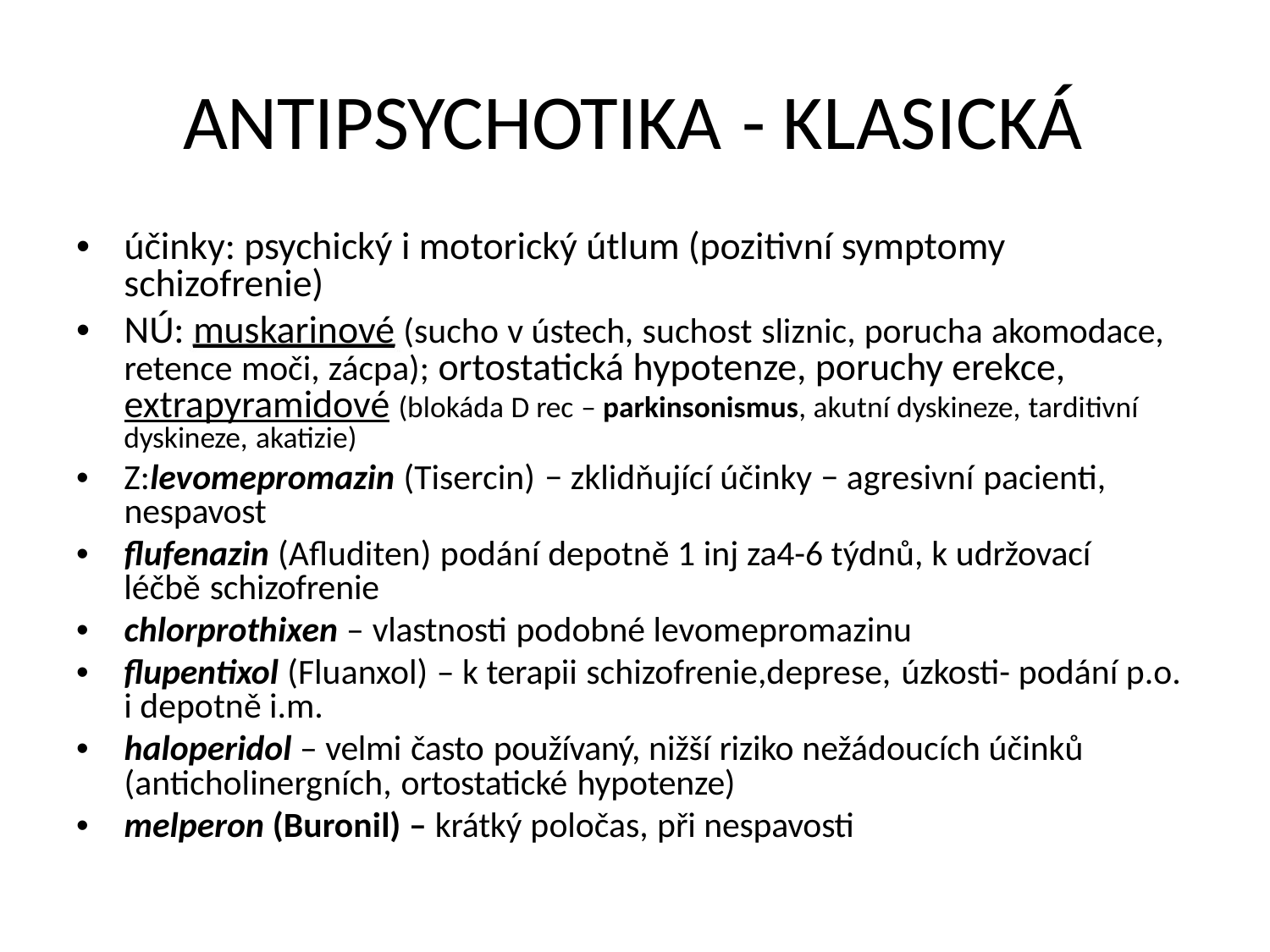

ANTIPSYCHOTIKA - KLASICKÁ
• účinky: psychický i motorický útlum (pozitivní symptomy
schizofrenie)
• NÚ: muskarinové (sucho v ústech, suchost sliznic, porucha akomodace,
retence moči, zácpa); ortostatická hypotenze, poruchy erekce,
extrapyramidové (blokáda D rec – parkinsonismus, akutní dyskineze, tarditivní
dyskineze, akatizie)
• Z:levomepromazin (Tisercin) − zklidňující účinky − agresivní pacienti,
nespavost
• flufenazin (Afluditen) podání depotně 1 inj za4-6 týdnů, k udržovací
léčbě schizofrenie
• chlorprothixen – vlastnosti podobné levomepromazinu
• flupentixol (Fluanxol) – k terapii schizofrenie,deprese, úzkosti- podání p.o.
i depotně i.m.
• haloperidol – velmi často používaný, nižší riziko nežádoucích účinků
(anticholinergních, ortostatické hypotenze)
• melperon (Buronil) – krátký poločas, při nespavosti